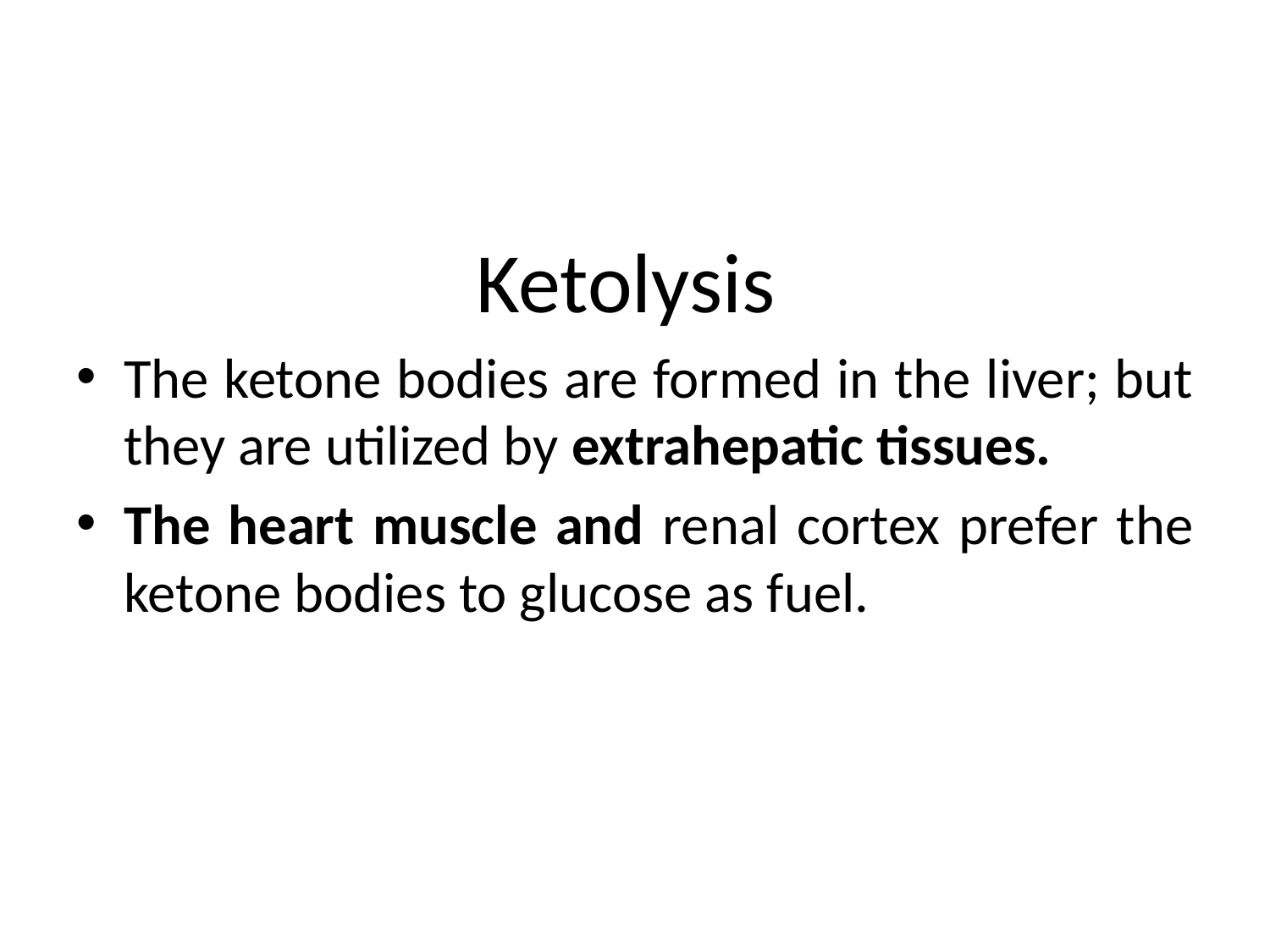

#
Ketolysis
The ketone bodies are formed in the liver; but they are utilized by extrahepatic tissues.
The heart muscle and renal cortex prefer the ketone bodies to glucose as fuel.